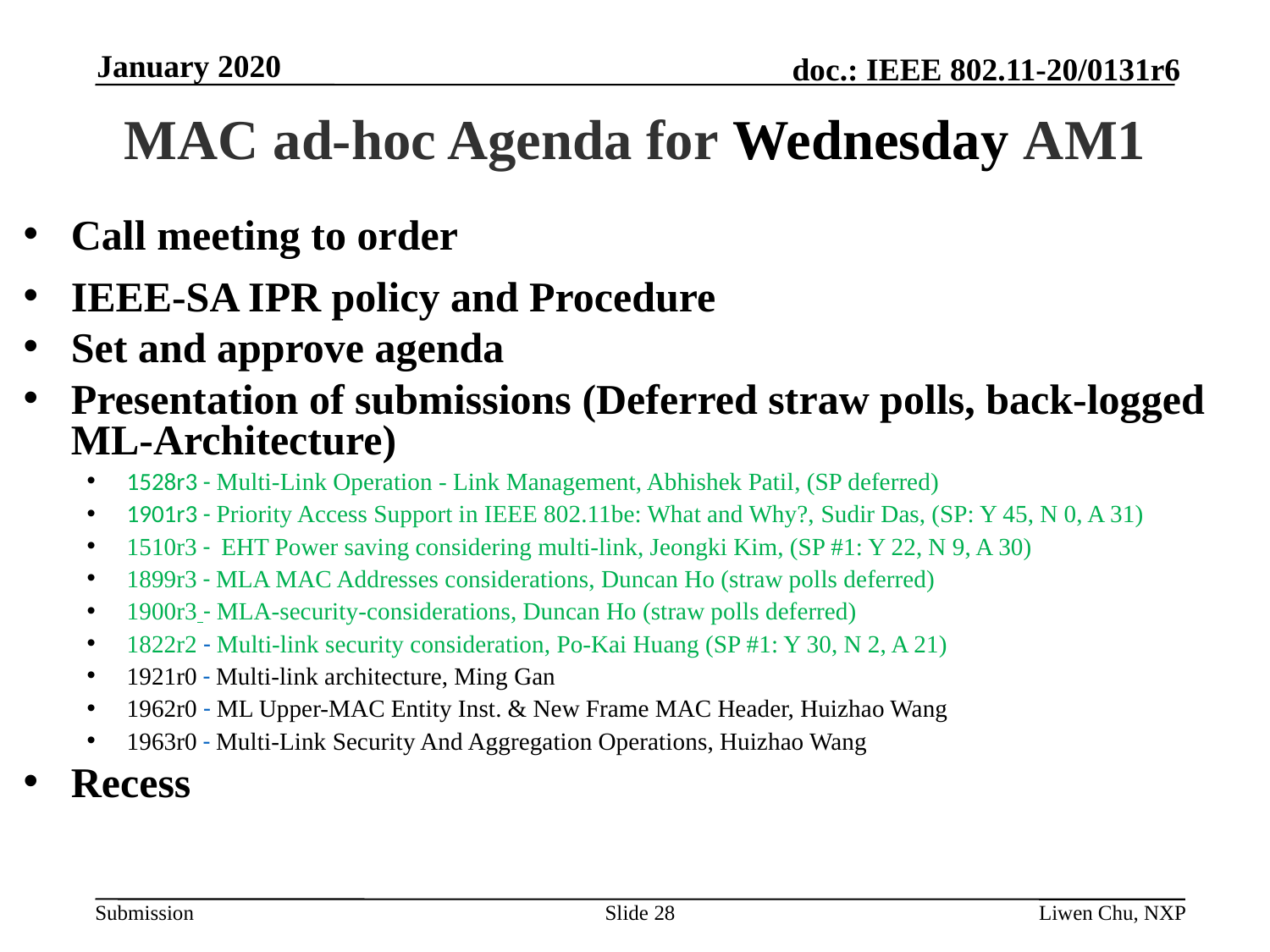

January 2020
# MAC ad-hoc Agenda for Wednesday AM1
Call meeting to order
IEEE-SA IPR policy and Procedure
Set and approve agenda
Presentation of submissions (Deferred straw polls, back-logged ML-Architecture)
1528r3 - Multi-Link Operation - Link Management, Abhishek Patil, (SP deferred)
1901r3 - Priority Access Support in IEEE 802.11be: What and Why?, Sudir Das, (SP: Y 45, N 0, A 31)
1510r3 -  EHT Power saving considering multi-link, Jeongki Kim, (SP #1: Y 22, N 9, A 30)
1899r3 - MLA MAC Addresses considerations, Duncan Ho (straw polls deferred)
1900r3 - MLA-security-considerations, Duncan Ho (straw polls deferred)
1822r2 - Multi-link security consideration, Po-Kai Huang (SP #1: Y 30, N 2, A 21)
1921r0 - Multi-link architecture, Ming Gan
1962r0 - ML Upper-MAC Entity Inst. & New Frame MAC Header, Huizhao Wang
1963r0 - Multi-Link Security And Aggregation Operations, Huizhao Wang
Recess

Slide 28
Liwen Chu, NXP